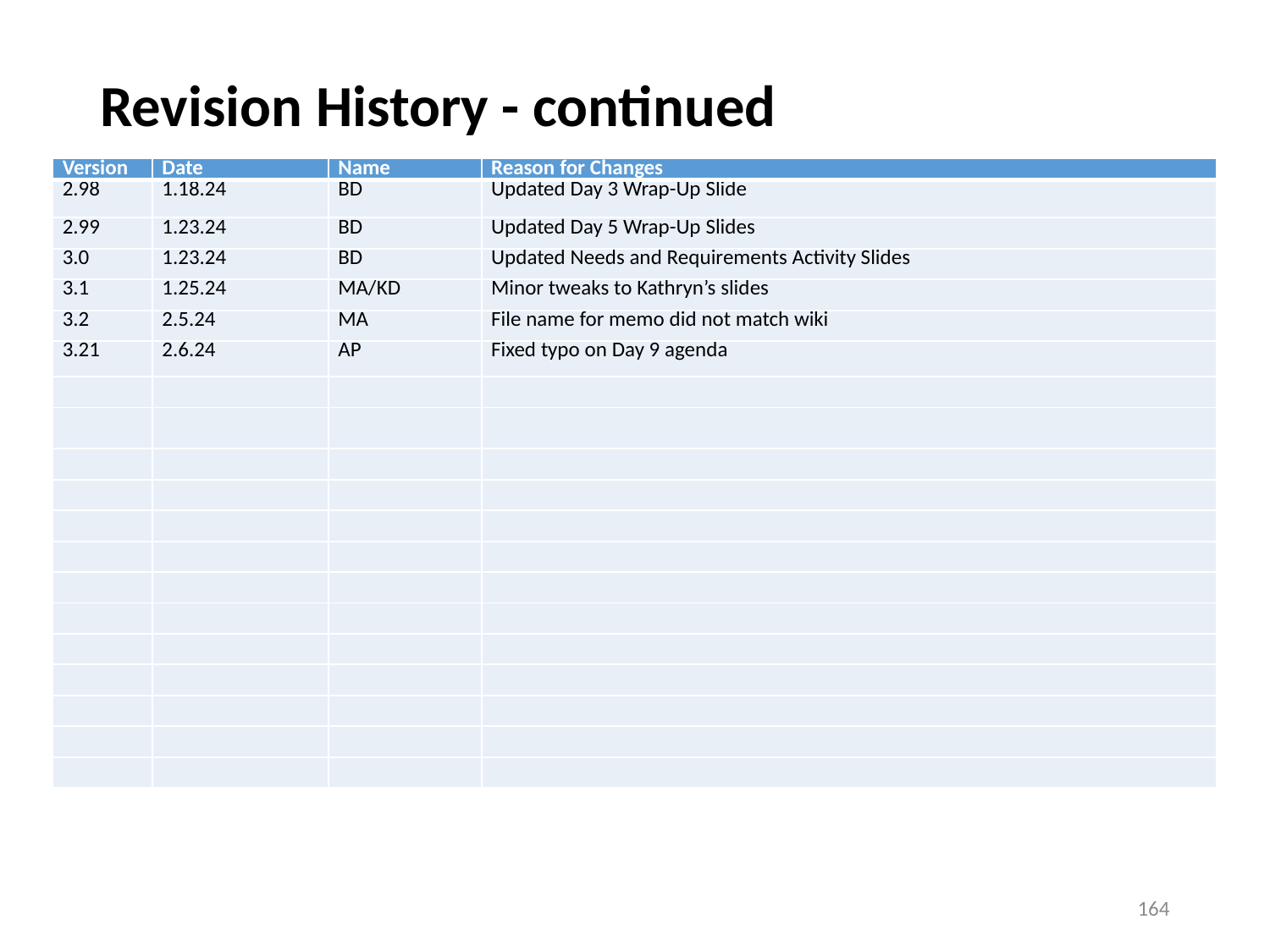

# Revision History - continued
| Version | Date | Name | Reason for Changes |
| --- | --- | --- | --- |
| 2.98 | 1.18.24 | BD | Updated Day 3 Wrap-Up Slide |
| 2.99 | 1.23.24 | BD | Updated Day 5 Wrap-Up Slides |
| 3.0 | 1.23.24 | BD | Updated Needs and Requirements Activity Slides |
| 3.1 | 1.25.24 | MA/KD | Minor tweaks to Kathryn’s slides |
| 3.2 | 2.5.24 | MA | File name for memo did not match wiki |
| 3.21 | 2.6.24 | AP | Fixed typo on Day 9 agenda |
|  |  |  |  |
|  |  |  |  |
|  |  |  |  |
|  |  |  |  |
|  |  |  |  |
|  |  |  |  |
|  |  |  |  |
|  |  |  |  |
|  |  |  |  |
|  |  |  |  |
|  |  |  |  |
|  |  |  |  |
|  |  |  |  |
164